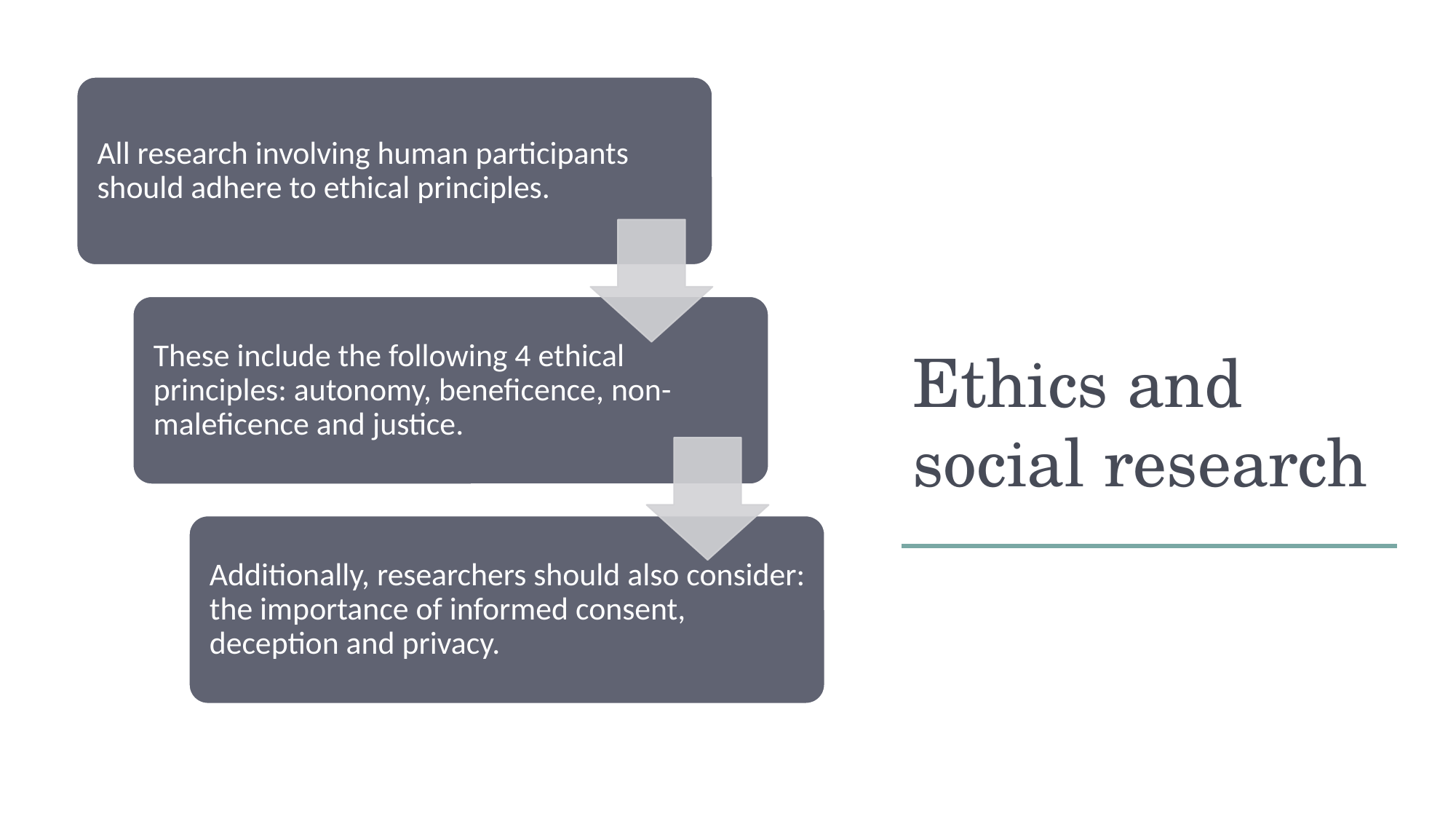

# Ethics and social research
All research involving human participants should adhere to ethical principles.
These include the following 4 ethical principles: autonomy, beneficence, non-maleficence and justice.
Additionally, researchers should also consider: the importance of informed consent, deception and privacy.